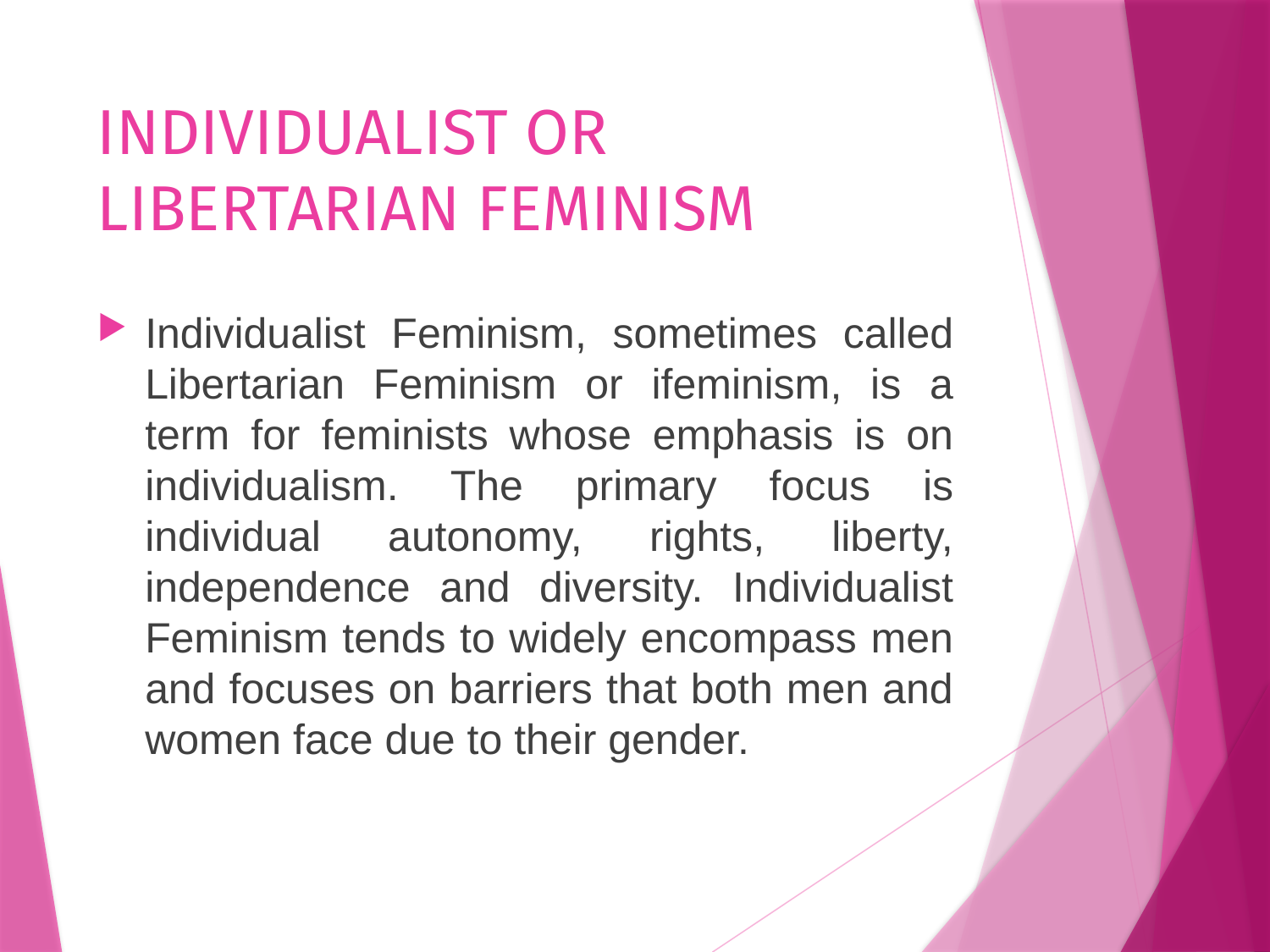

# INDIVIDUALIST OR LIBERTARIAN FEMINISM
Individualist Feminism, sometimes called Libertarian Feminism or ifeminism, is a term for feminists whose emphasis is on individualism. The primary focus is individual autonomy, rights, liberty, independence and diversity. Individualist Feminism tends to widely encompass men and focuses on barriers that both men and women face due to their gender.